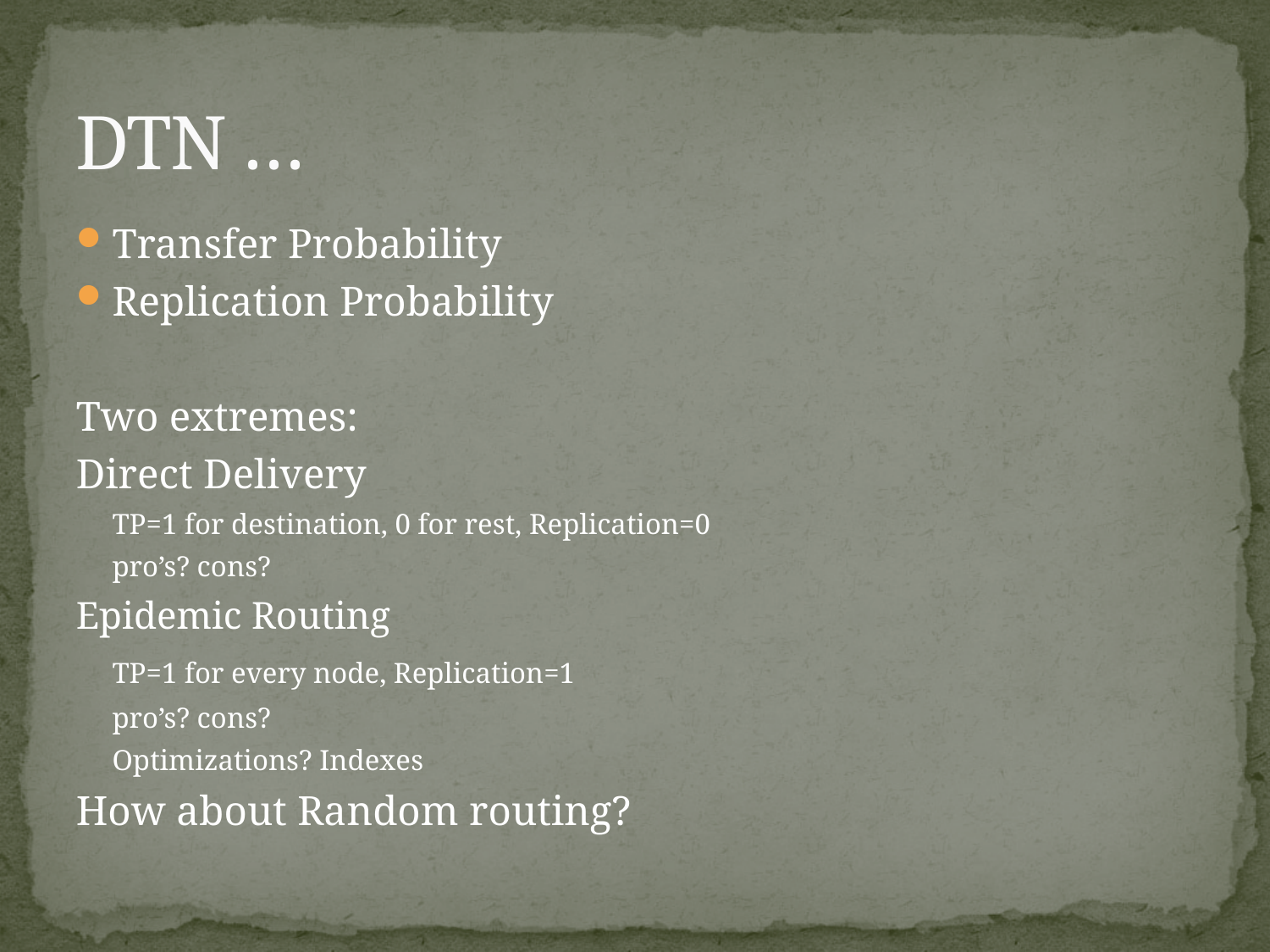

# DTN …
Transfer Probability
Replication Probability

Two extremes:
Direct Delivery
	TP=1 for destination, 0 for rest, Replication=0
	pro’s? cons?
Epidemic Routing
	TP=1 for every node, Replication=1
	pro’s? cons?
	Optimizations? Indexes
How about Random routing?